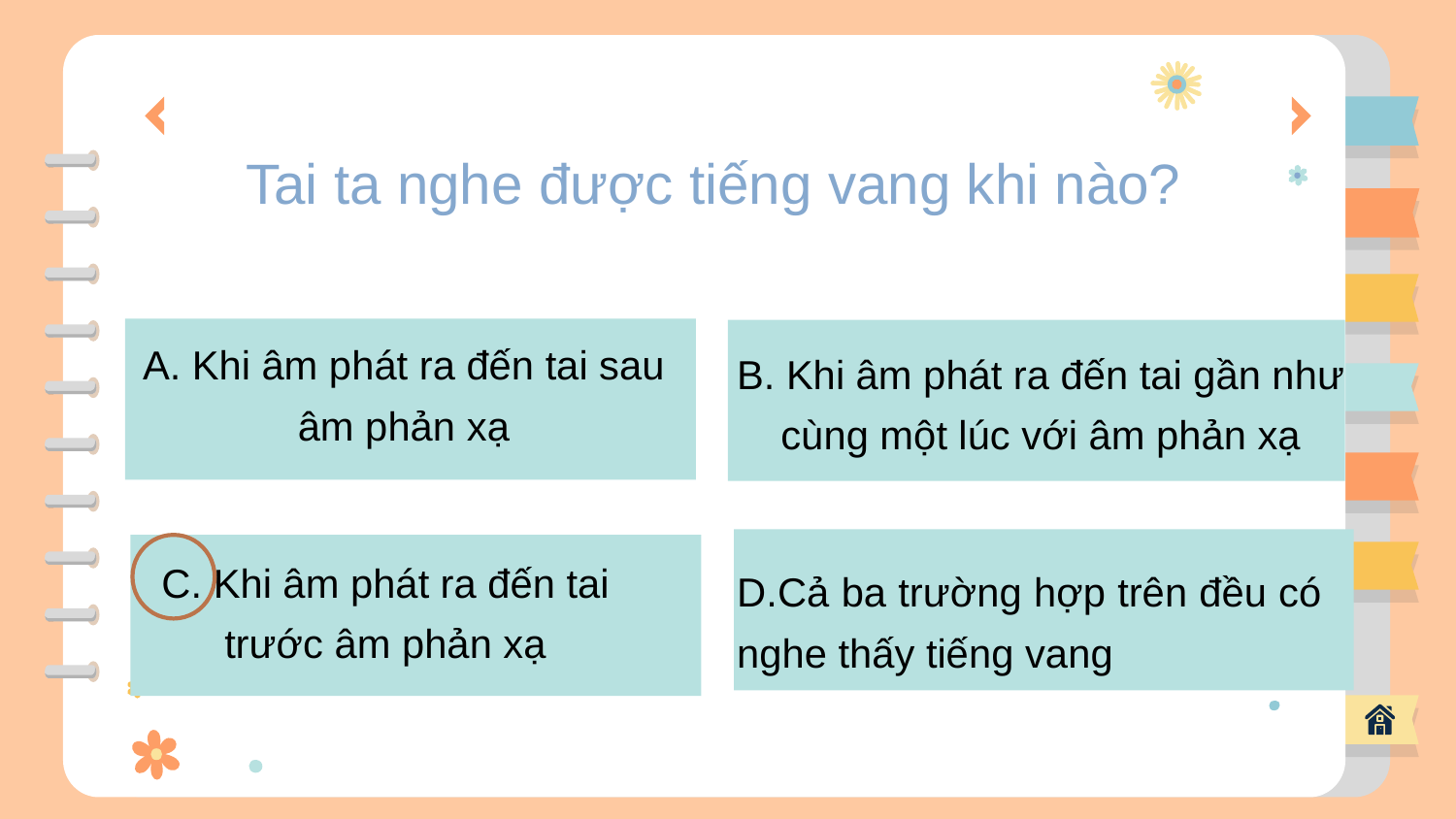

# Tai ta nghe được tiếng vang khi nào?

A. Khi âm phát ra đến tai sau âm phản xạ
B. Khi âm phát ra đến tai gần như cùng một lúc với âm phản xạ

C. Khi âm phát ra đến tai trước âm phản xạ

D.Cả ba trường hợp trên đều có nghe thấy tiếng vang